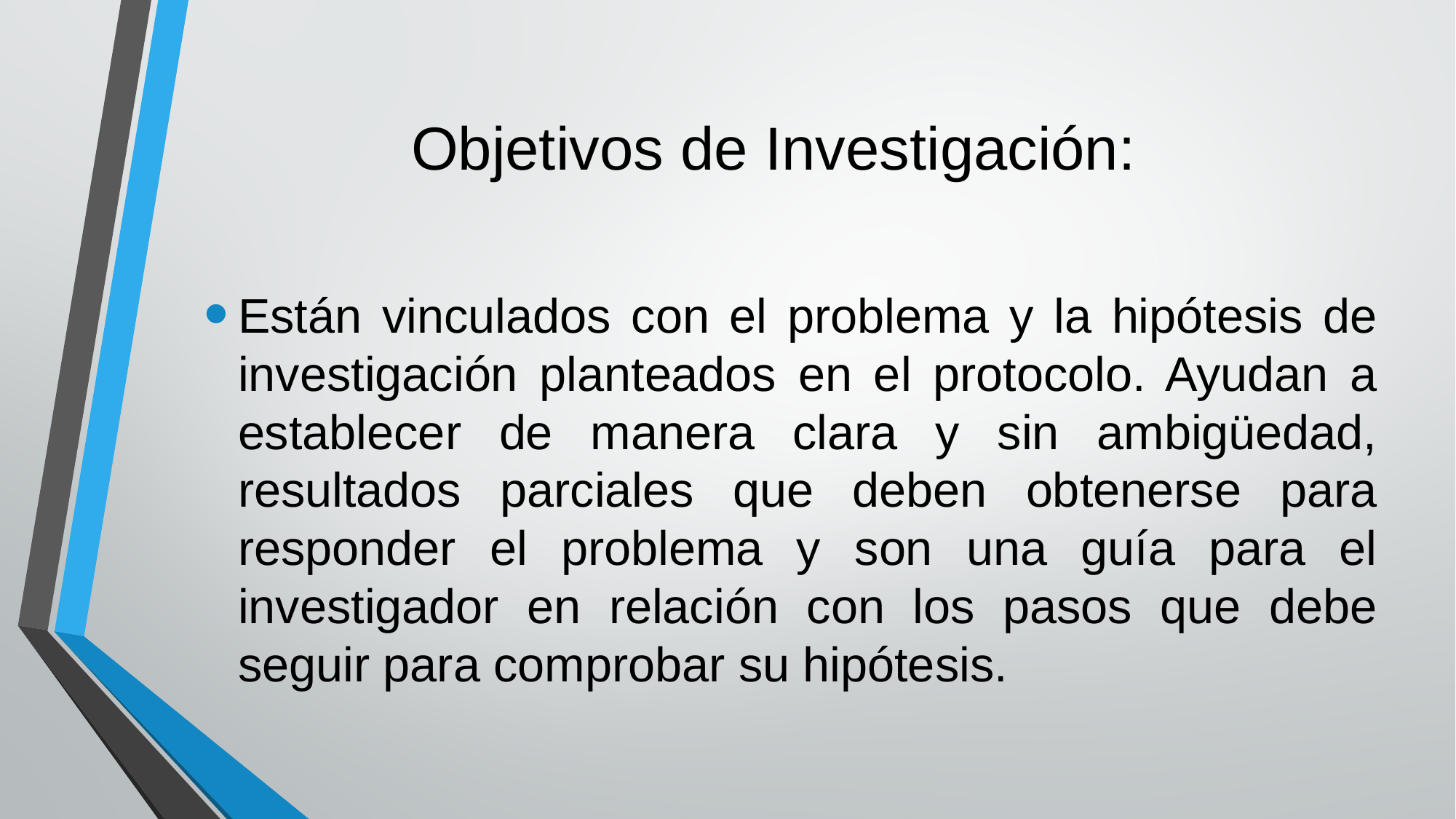

# Objetivos de Investigación:
Están vinculados con el problema y la hipótesis de investigación planteados en el protocolo. Ayudan a establecer de manera clara y sin ambigüedad, resultados parciales que deben obtenerse para responder el problema y son una guía para el investigador en relación con los pasos que debe seguir para comprobar su hipótesis.